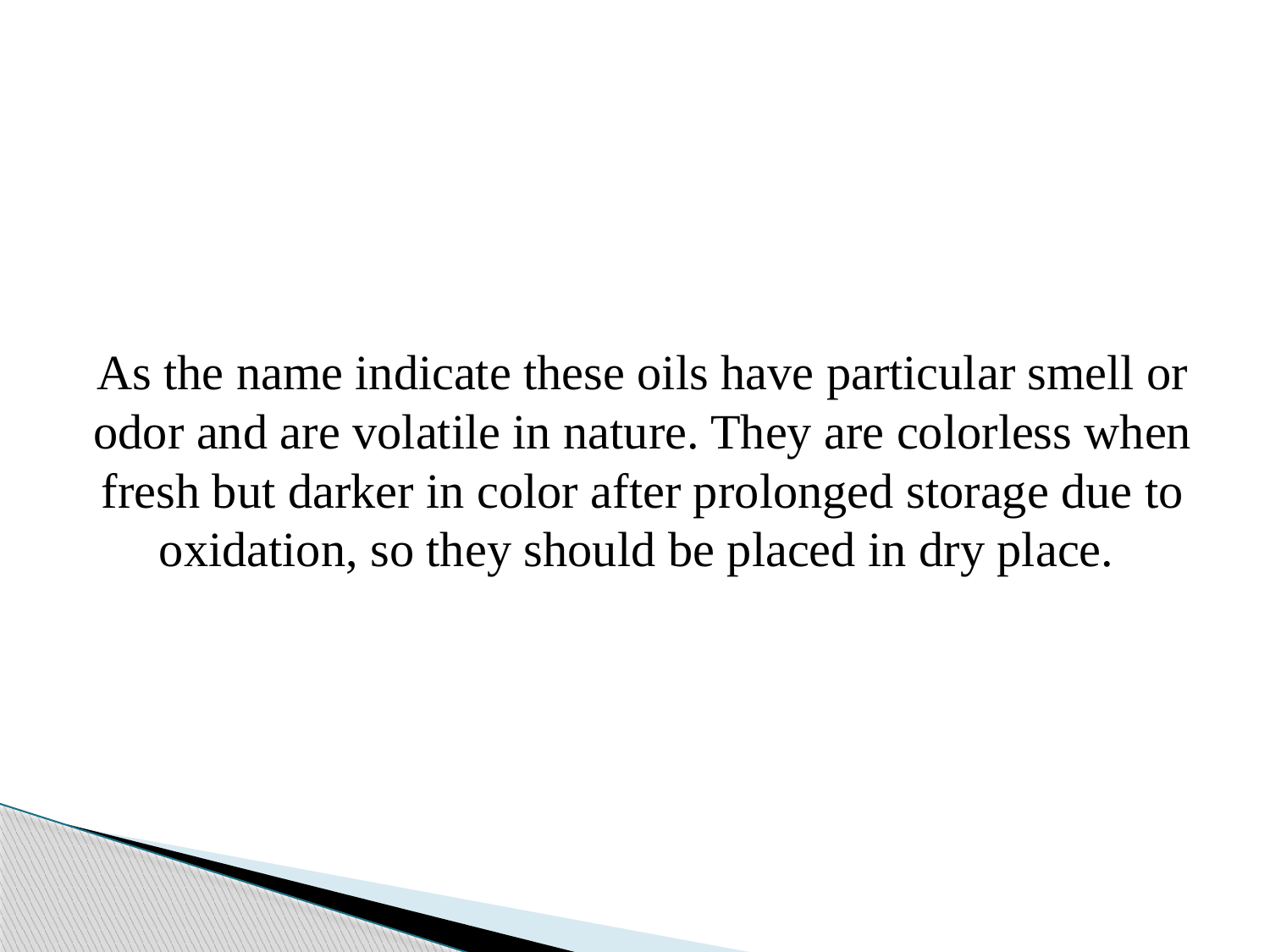

#

As the name indicate these oils have particular smell or odor and are volatile in nature. They are colorless when fresh but darker in color after prolonged storage due to oxidation, so they should be placed in dry place.